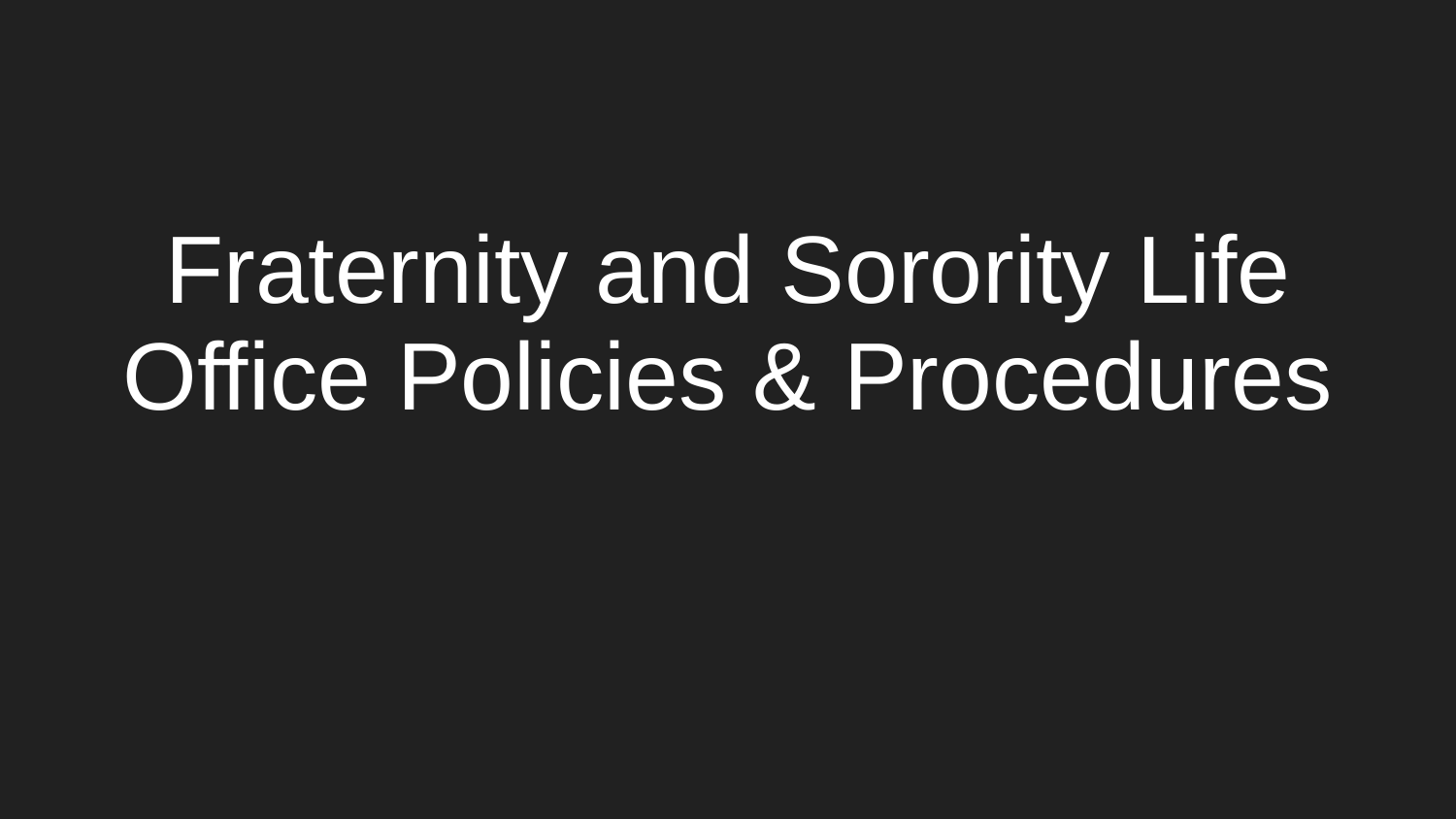

# Fraternity and Sorority Life Office Policies & Procedures